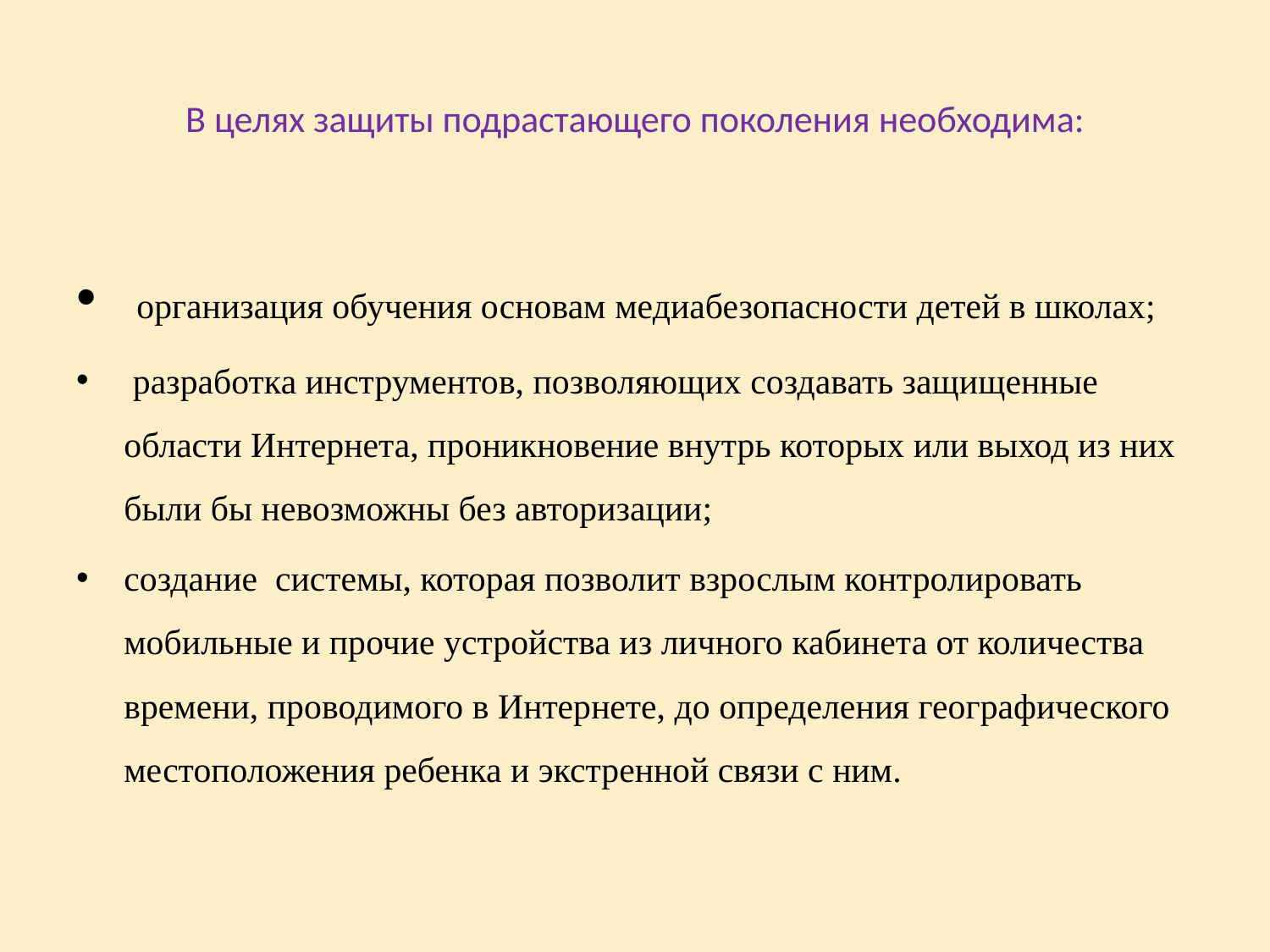

# В целях защиты подрастающего поколения необходима:
 организация обучения основам медиабезопасности детей в школах;
 разработка инструментов, позволяющих создавать защищенные области Интернета, проникновение внутрь которых или выход из них были бы невозможны без авторизации;
создание  системы, которая позволит взрослым контролировать мобильные и прочие устройства из личного кабинета от количества времени, проводимого в Интернете, до определения географического местоположения ребенка и экстренной связи с ним.